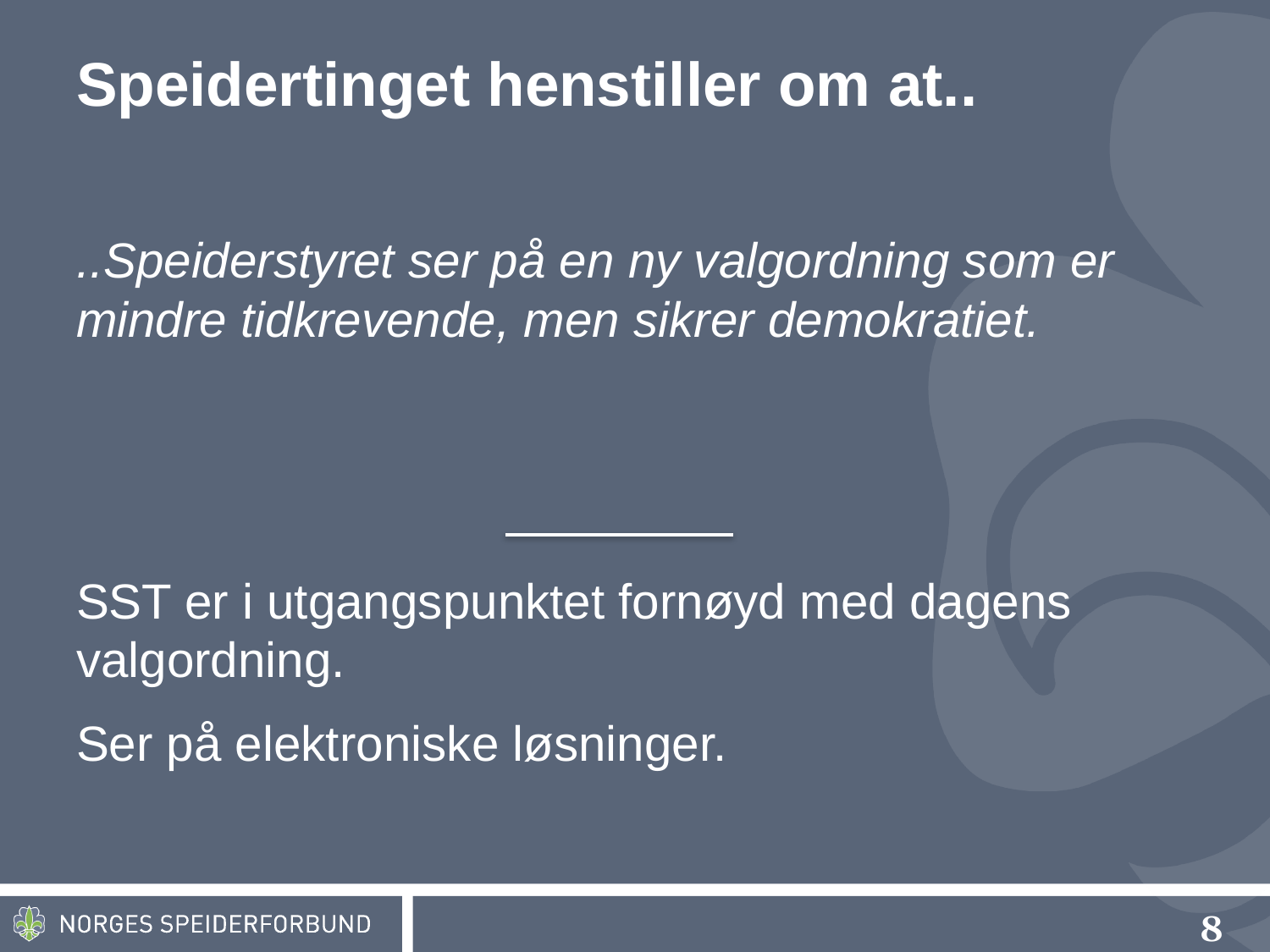

# Speidertinget henstiller om at..
..Speiderstyret ser på en ny valgordning som er mindre tidkrevende, men sikrer demokratiet.
SST er i utgangspunktet fornøyd med dagens valgordning.
Ser på elektroniske løsninger.